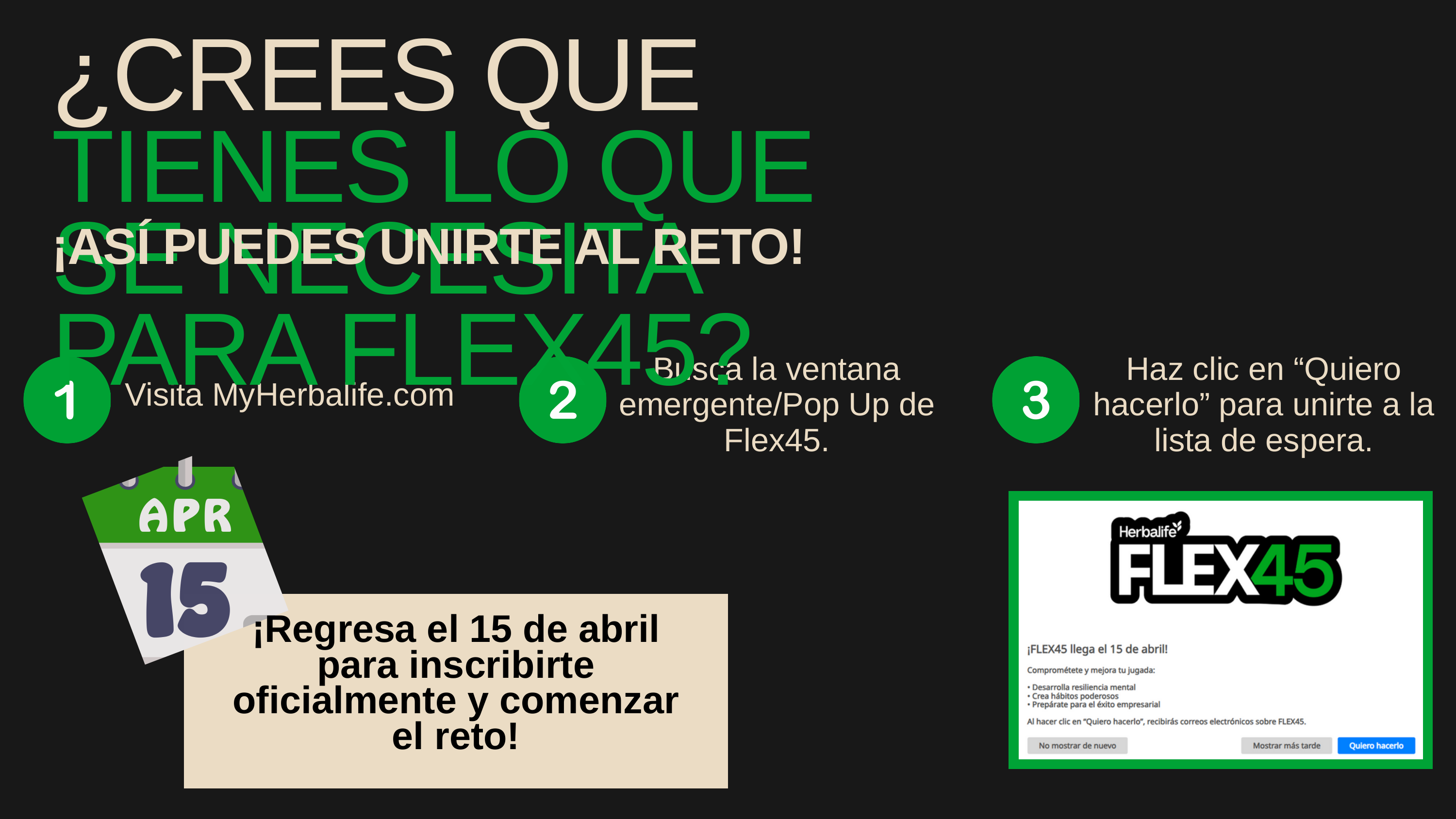

¿CREES QUE TIENES LO QUE SE NECESITA PARA FLEX45?
¡ASÍ PUEDES UNIRTE AL RETO!
Busca la ventana emergente/Pop Up de Flex45.
Haz clic en “Quiero hacerlo” para unirte a la lista de espera.

Visita MyHerbalife.com

¡Regresa el 15 de abril para inscribirte oficialmente y comenzar el reto!